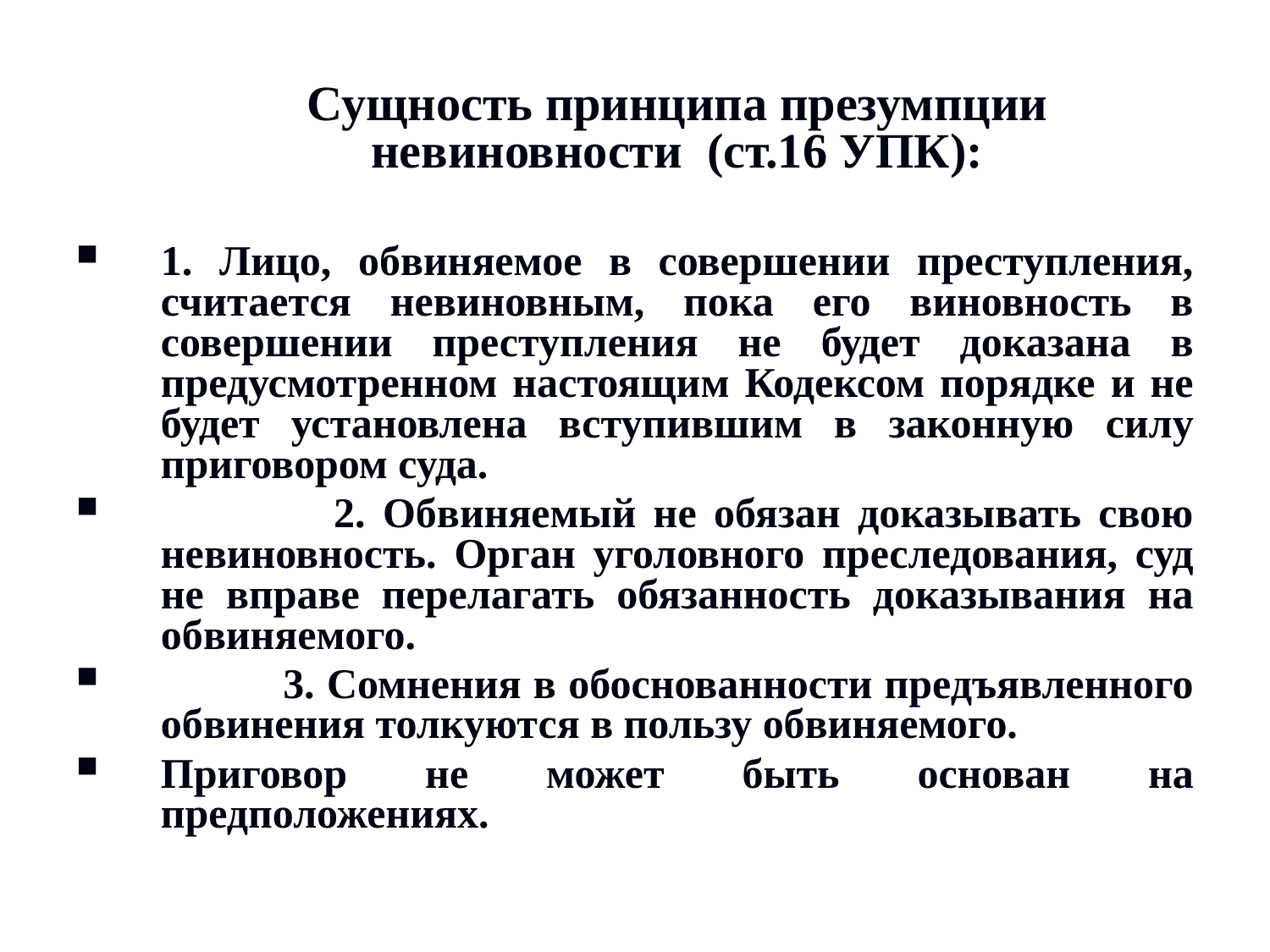

Сущность принципа презумпции невиновности  (ст.16 УПК):

1. Лицо, обвиняемое в совершении преступления, считается невиновным, пока его виновность в совершении преступления не будет доказана в предусмотренном настоящим Кодексом порядке и не будет установлена вступившим в законную силу приговором суда.
          2. Обвиняемый не обязан доказывать свою невиновность. Орган уголовного преследования, суд не вправе перелагать обязанность доказывания на обвиняемого.
          3. Сомнения в обоснованности предъявленного обвинения толкуются в пользу обвиняемого.
Приговор не может быть основан на предположениях.